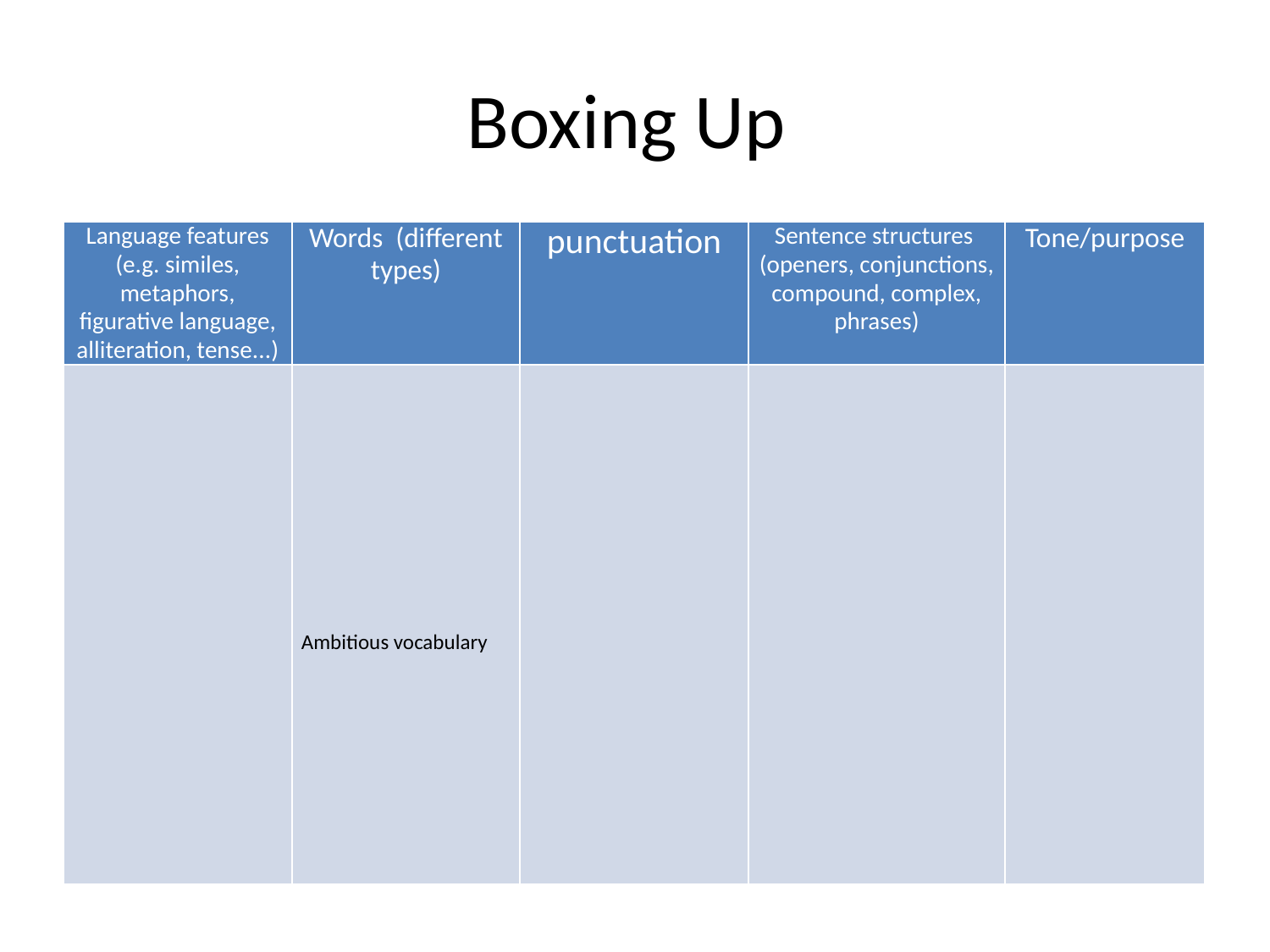

# Boxing Up
| Language features (e.g. similes, metaphors, figurative language, alliteration, tense...) | Words (different types) | punctuation | Sentence structures (openers, conjunctions, compound, complex, phrases) | Tone/purpose |
| --- | --- | --- | --- | --- |
|  | Ambitious vocabulary |  |  |  |